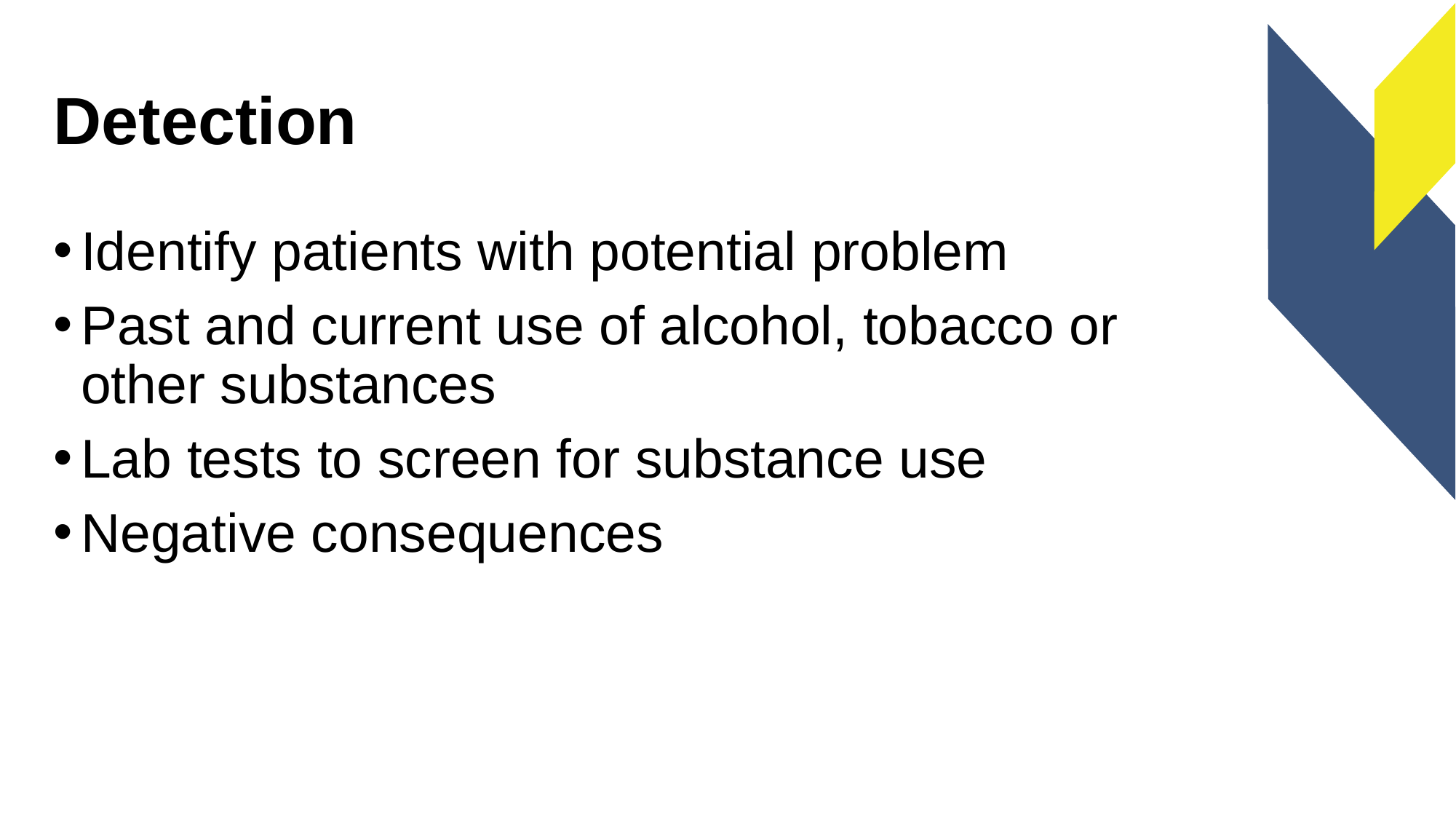

# Detection
Identify patients with potential problem
Past and current use of alcohol, tobacco or other substances
Lab tests to screen for substance use
Negative consequences